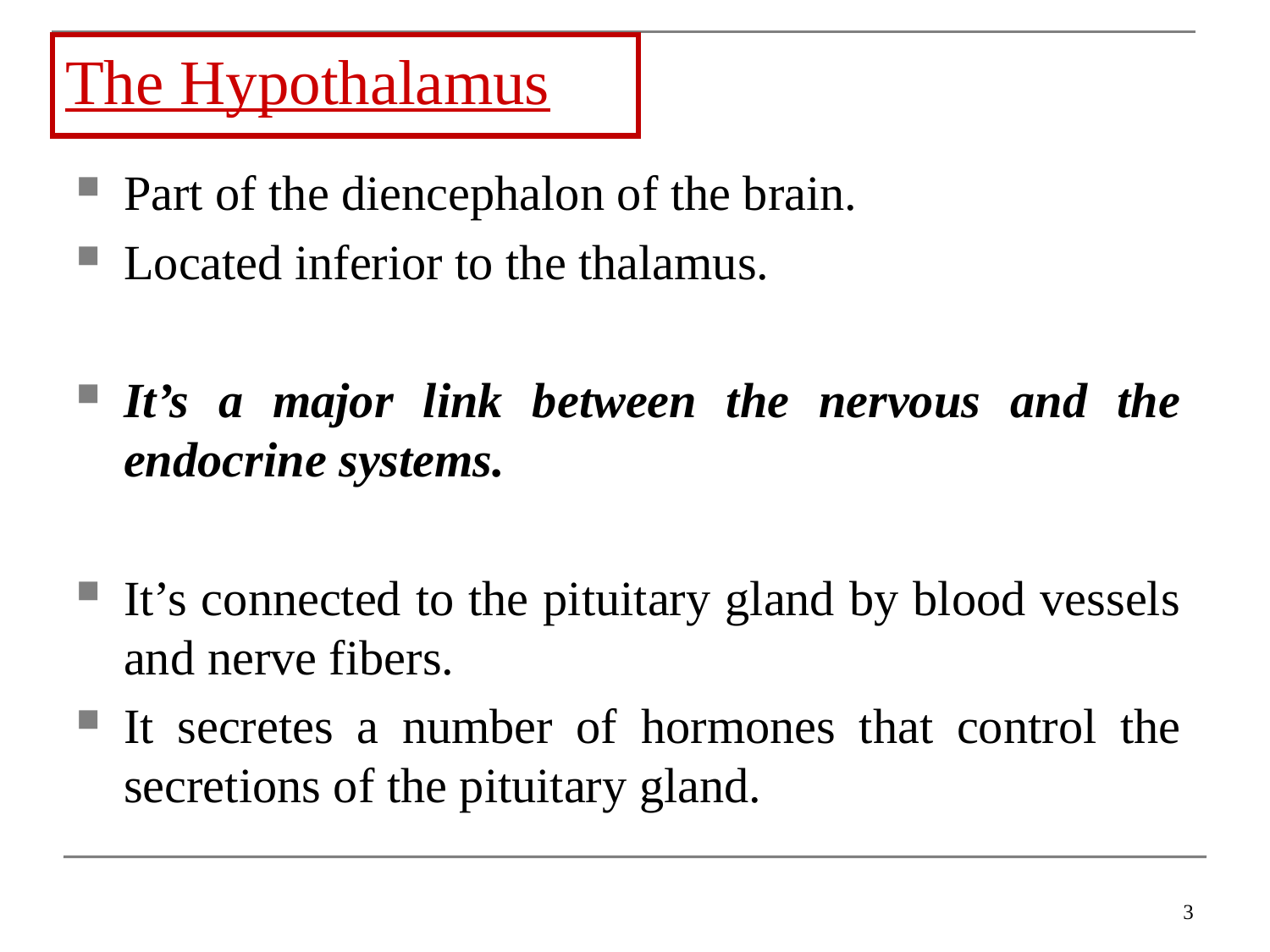

# The Hypothalamus
Part of the diencephalon of the brain.
Located inferior to the thalamus.

It’s a major link between the nervous and the endocrine systems.

It’s connected to the pituitary gland by blood vessels and nerve fibers.
It secretes a number of hormones that control the secretions of the pituitary gland.
3